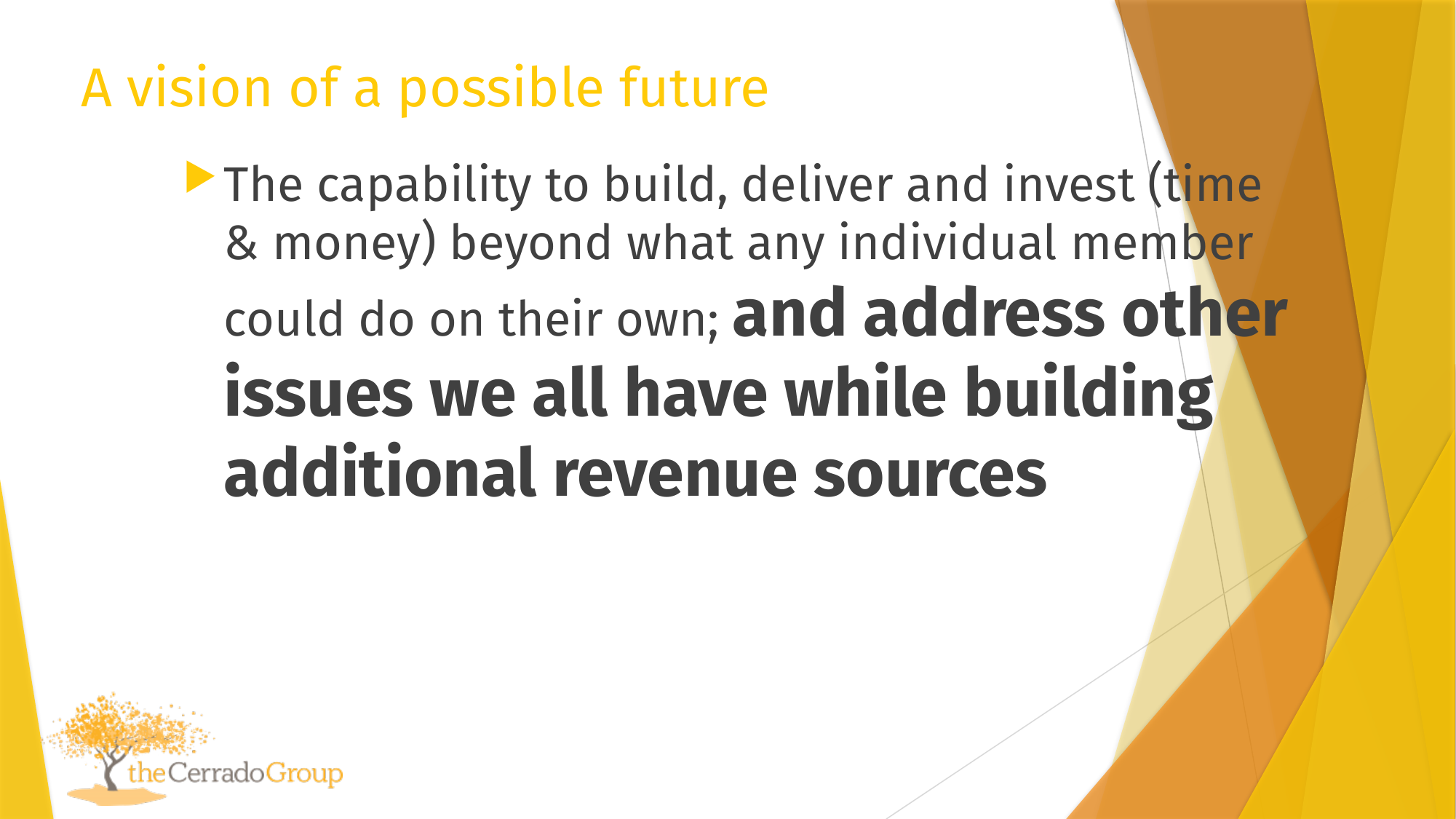

# A vision of a possible future
The capability to build, deliver and invest (time & money) beyond what any individual member could do on their own; and address other issues we all have while building additional revenue sources